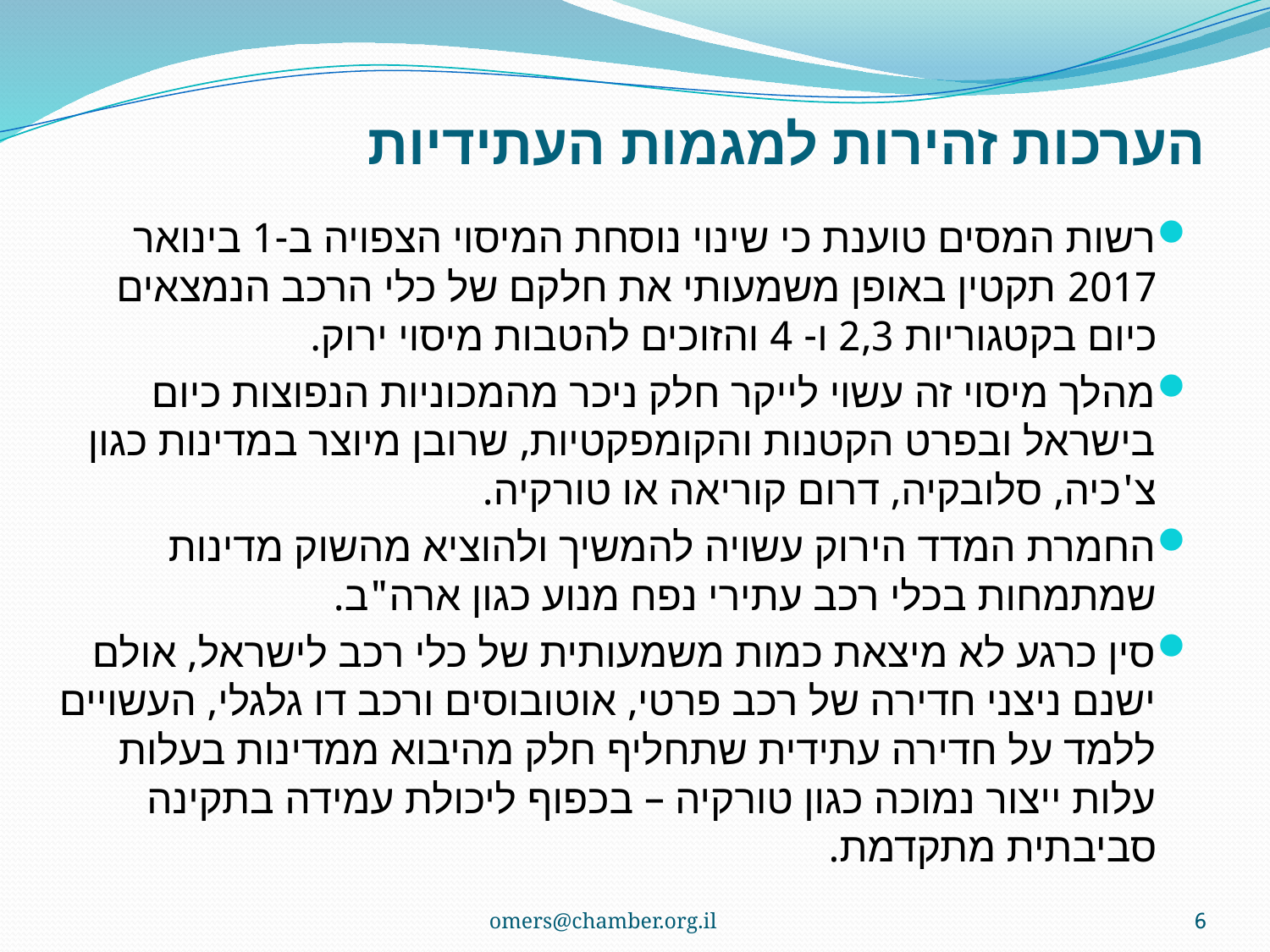

# הערכות זהירות למגמות העתידיות
רשות המסים טוענת כי שינוי נוסחת המיסוי הצפויה ב-1 בינואר 2017 תקטין באופן משמעותי את חלקם של כלי הרכב הנמצאים כיום בקטגוריות 2,3 ו- 4 והזוכים להטבות מיסוי ירוק.
מהלך מיסוי זה עשוי לייקר חלק ניכר מהמכוניות הנפוצות כיום בישראל ובפרט הקטנות והקומפקטיות, שרובן מיוצר במדינות כגון צ'כיה, סלובקיה, דרום קוריאה או טורקיה.
החמרת המדד הירוק עשויה להמשיך ולהוציא מהשוק מדינות שמתמחות בכלי רכב עתירי נפח מנוע כגון ארה"ב.
סין כרגע לא מיצאת כמות משמעותית של כלי רכב לישראל, אולם ישנם ניצני חדירה של רכב פרטי, אוטובוסים ורכב דו גלגלי, העשויים ללמד על חדירה עתידית שתחליף חלק מהיבוא ממדינות בעלות עלות ייצור נמוכה כגון טורקיה – בכפוף ליכולת עמידה בתקינה סביבתית מתקדמת.

omers@chamber.org.il
6